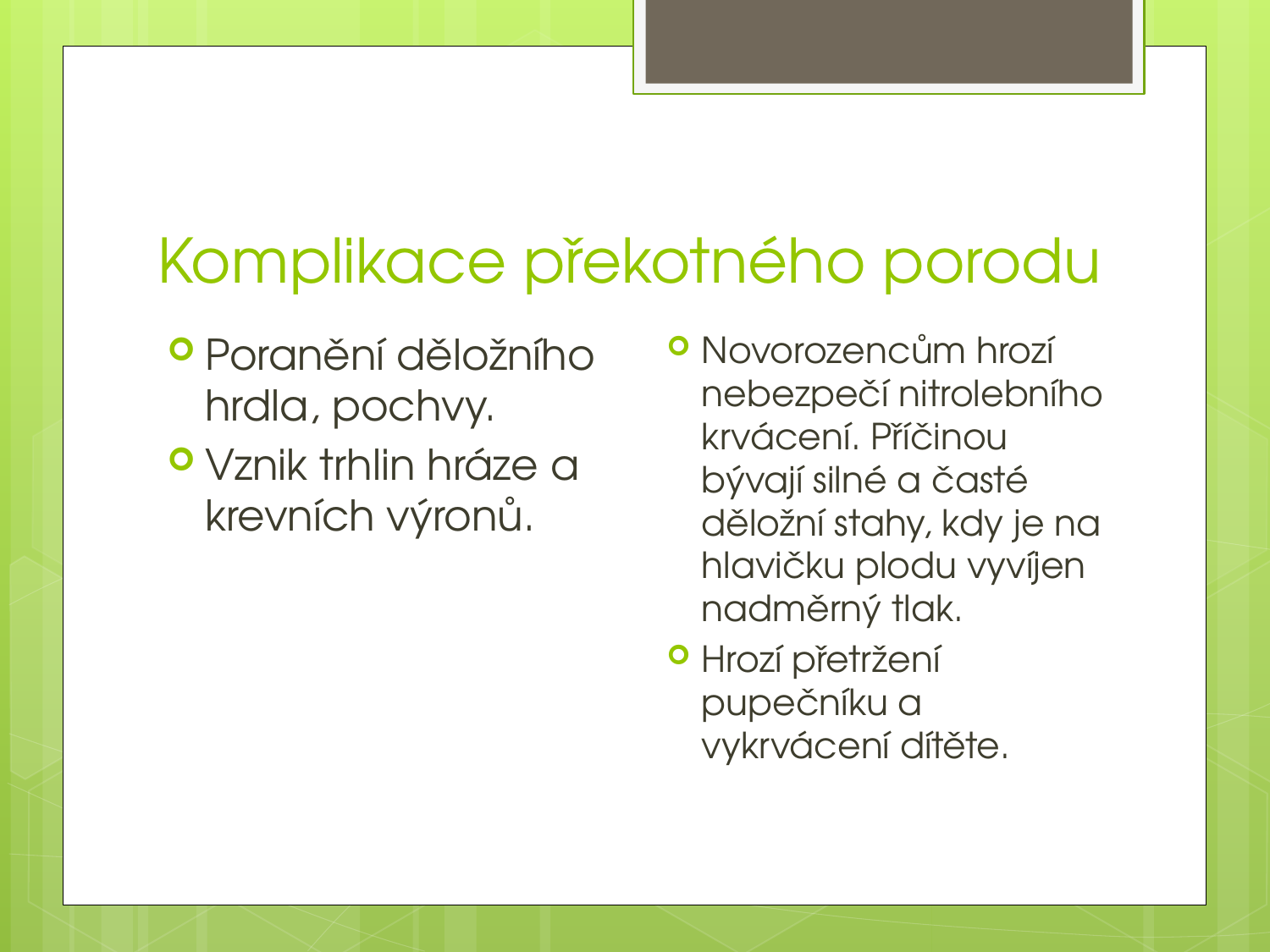

# Komplikace překotného porodu
Novorozencům hrozí nebezpečí nitrolebního krvácení. Příčinou bývají silné a časté děložní stahy, kdy je na hlavičku plodu vyvíjen nadměrný tlak.
Hrozí přetržení pupečníku a vykrvácení dítěte.

Poranění děložního hrdla, pochvy.
Vznik trhlin hráze a krevních výronů.